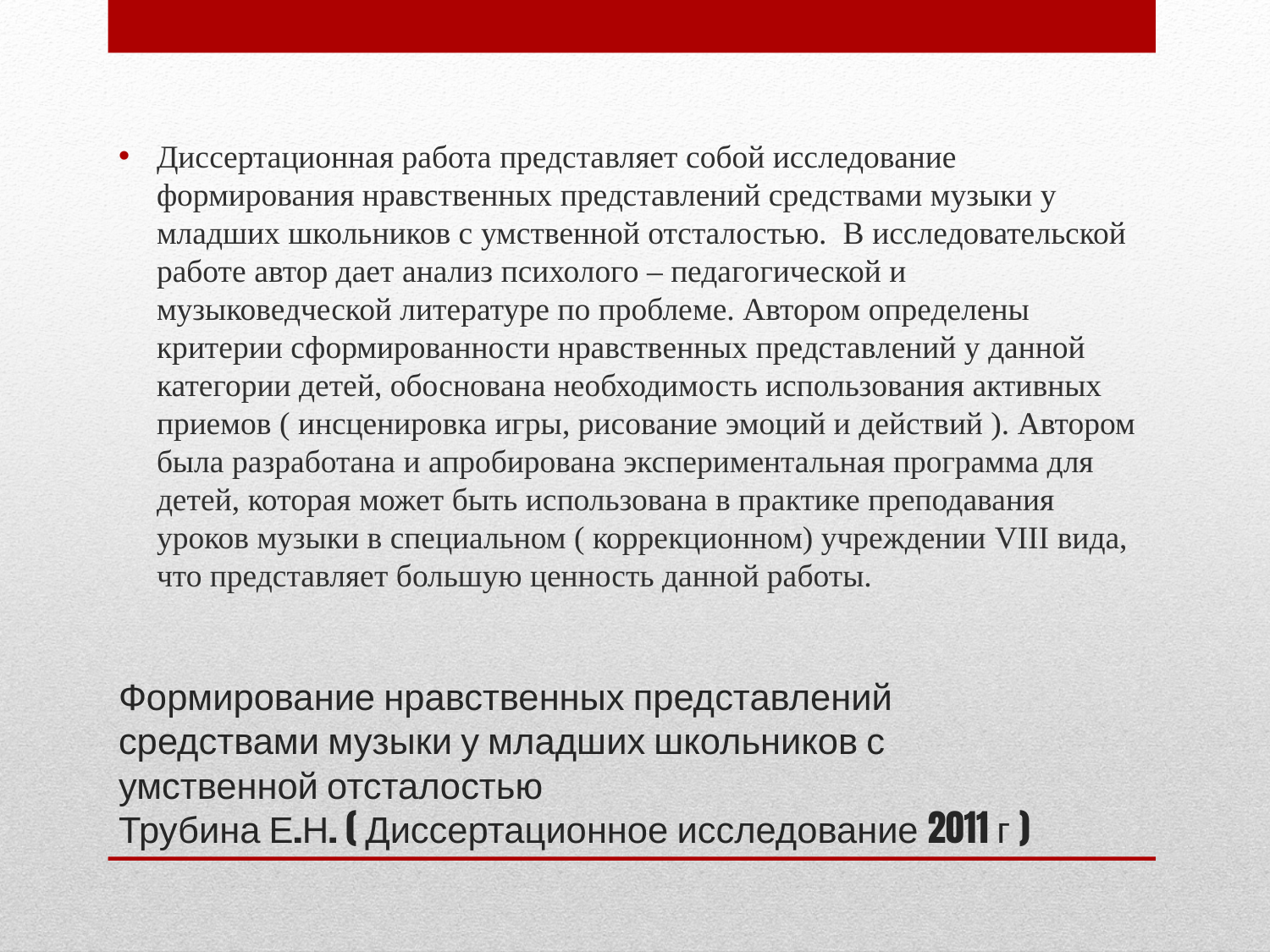

Диссертационная работа представляет собой исследование формирования нравственных представлений средствами музыки у младших школьников с умственной отсталостью.  В исследовательской работе автор дает анализ психолого – педагогической и музыковедческой литературе по проблеме. Автором определены критерии сформированности нравственных представлений у данной категории детей, обоснована необходимость использования активных приемов ( инсценировка игры, рисование эмоций и действий ). Автором была разработана и апробирована экспериментальная программа для детей, которая может быть использована в практике преподавания уроков музыки в специальном ( коррекционном) учреждении VIII вида, что представляет большую ценность данной работы.
# Формирование нравственных представлений средствами музыки у младших школьников с умственной отсталостью Трубина Е.Н. ( Диссертационное исследование 2011 г )